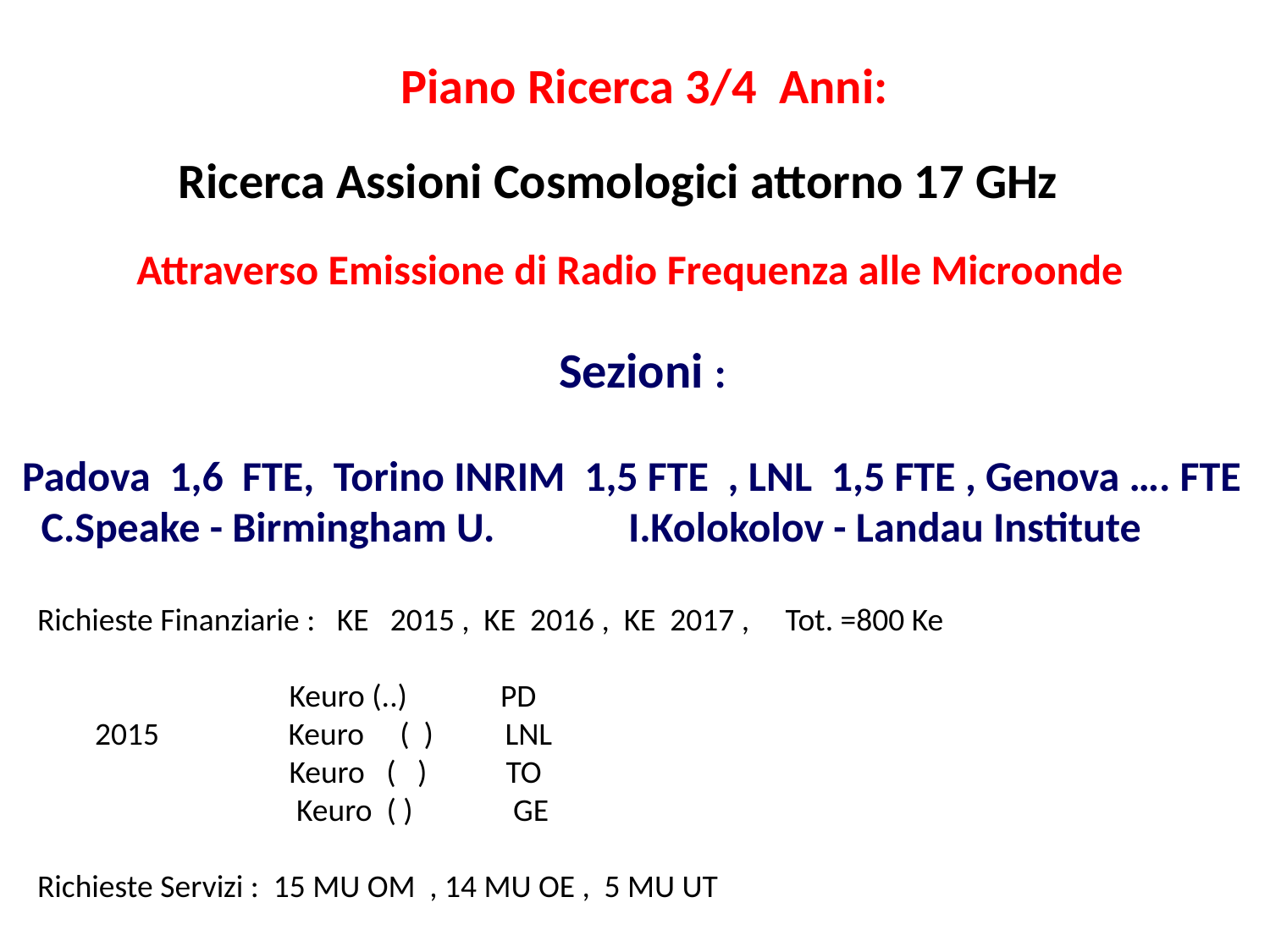

Piano Ricerca 3/4  Anni:
# Ricerca Assioni Cosmologici attorno 17 GHz Attraverso Emissione di Radio Frequenza alle Microonde
                                                                   Sezioni :

 Padova  1,6  FTE,  Torino INRIM  1,5 FTE  , LNL  1,5 FTE , Genova …. FTE
   C.Speake - Birmingham U.              I.Kolokolov - Landau Institute
Richieste Finanziarie :   KE   2015 ,  KE  2016 ,  KE  2017 ,     Tot. =800 Ke

                                   Keuro (..)             PD
        2015                  Keuro     (  )          LNL
                                   Keuro   (   )           TO
                                    Keuro  ( )              GE

Richieste Servizi :  15 MU OM  , 14 MU OE ,  5 MU UT